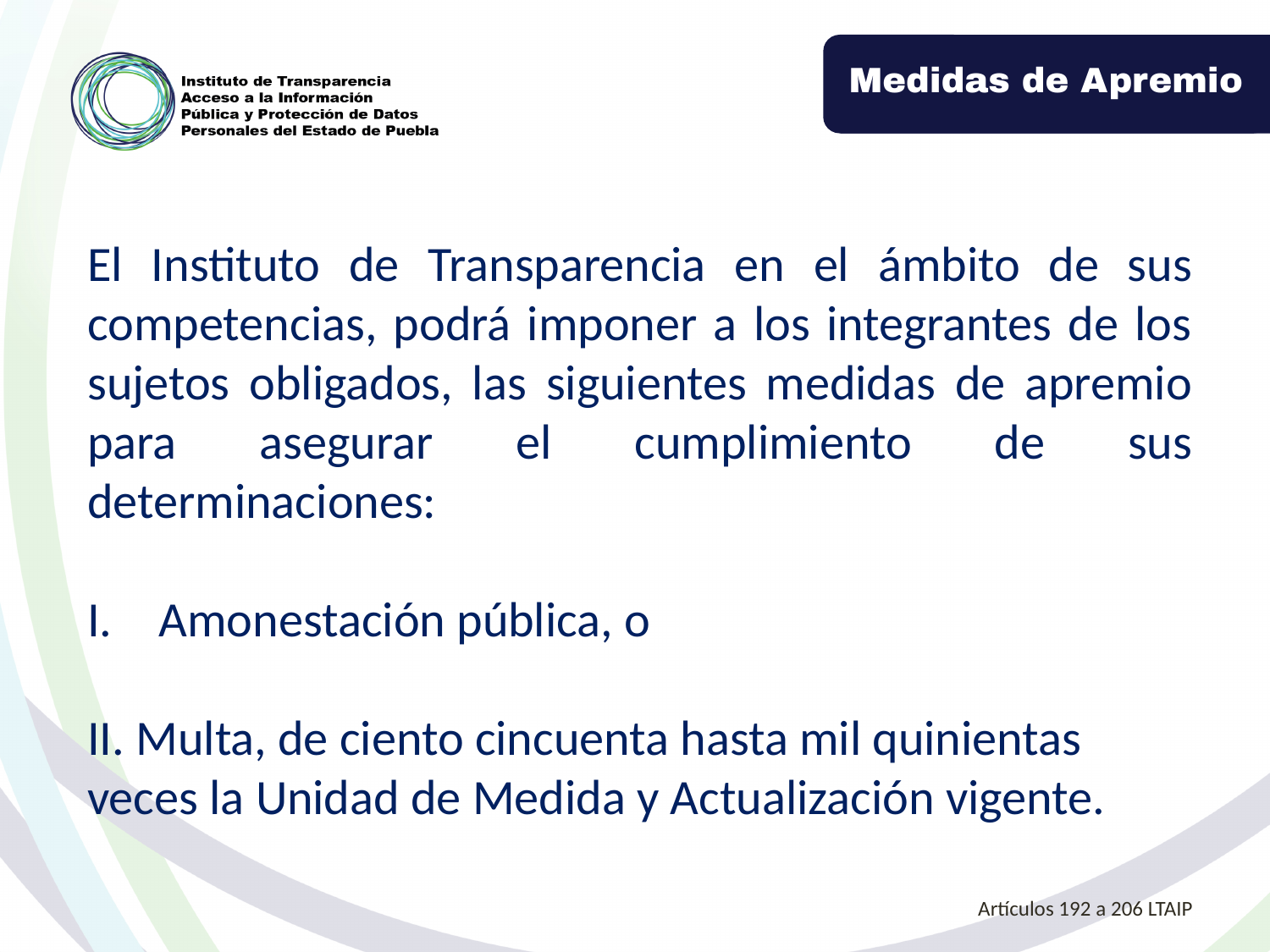

Medidas de Apremio
El Instituto de Transparencia en el ámbito de sus competencias, podrá imponer a los integrantes de los sujetos obligados, las siguientes medidas de apremio para asegurar el cumplimiento de sus determinaciones:

Amonestación pública, o

II. Multa, de ciento cincuenta hasta mil quinientas veces la Unidad de Medida y Actualización vigente.
 Artículos 192 a 206 LTAIP